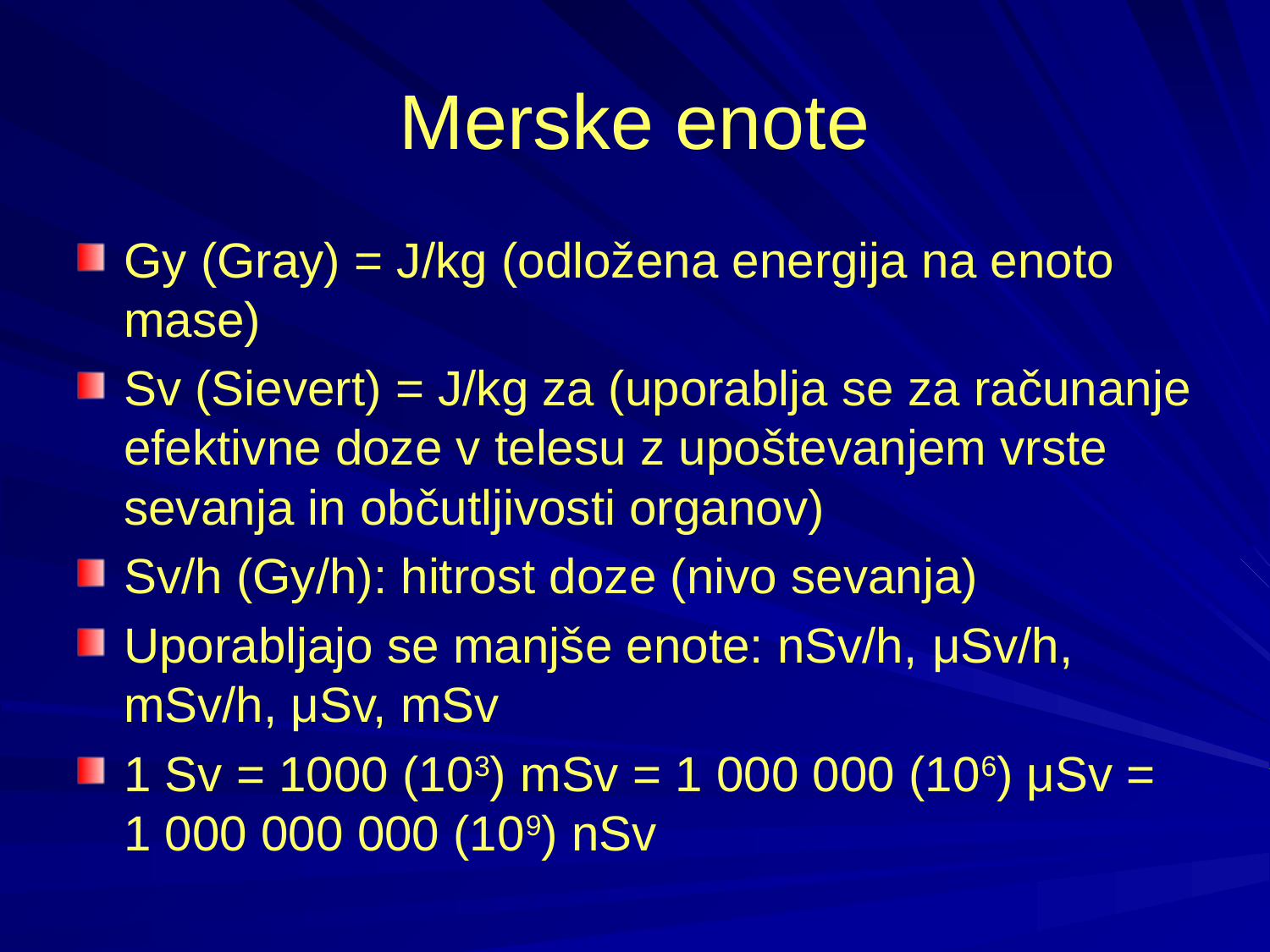

Merske enote
Gy (Gray) = J/kg (odložena energija na enoto mase)
Sv (Sievert) = J/kg za (uporablja se za računanje efektivne doze v telesu z upoštevanjem vrste sevanja in občutljivosti organov)
Sv/h (Gy/h): hitrost doze (nivo sevanja)
Uporabljajo se manjše enote: nSv/h, μSv/h, mSv/h, μSv, mSv
1 Sv = 1000 (103) mSv = 1 000 000 (106) μSv = 1 000 000 000 (109) nSv